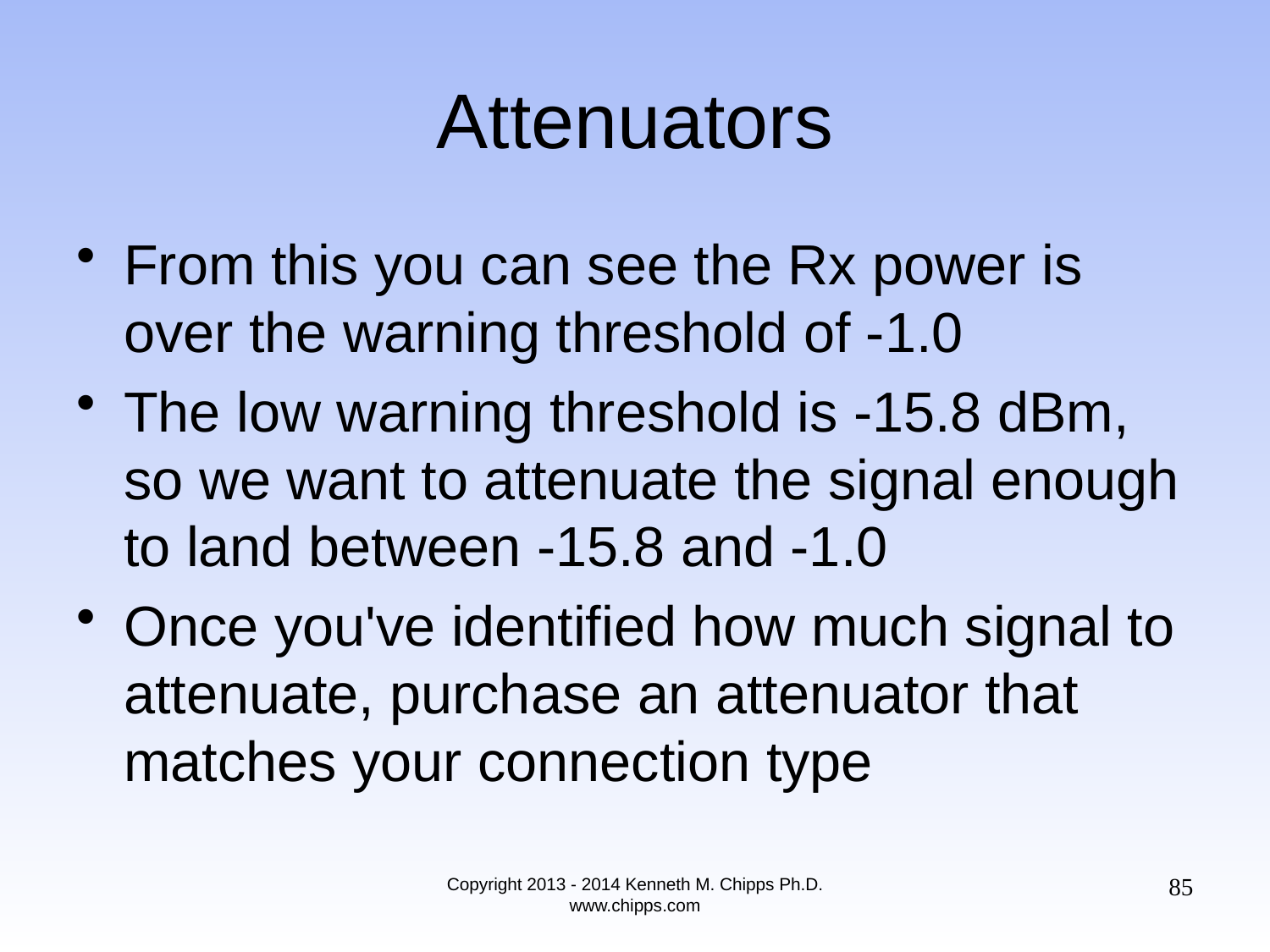

# Attenuators
From this you can see the Rx power is over the warning threshold of -1.0
The low warning threshold is -15.8 dBm, so we want to attenuate the signal enough to land between -15.8 and -1.0
Once you've identified how much signal to attenuate, purchase an attenuator that matches your connection type
85
Copyright 2013 - 2014 Kenneth M. Chipps Ph.D. www.chipps.com